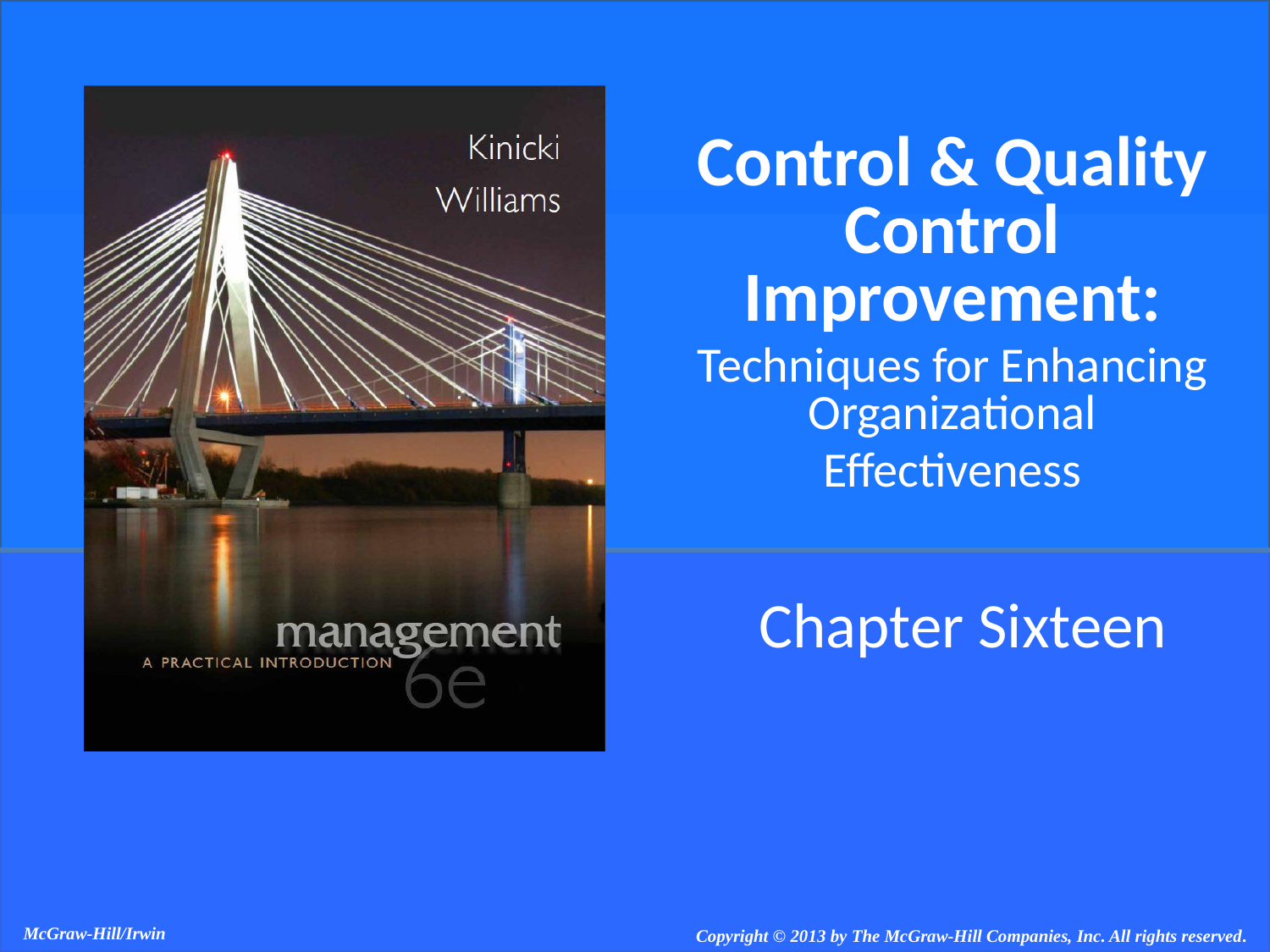

Control & Quality Control Improvement:
Techniques for Enhancing Organizational
Effectiveness
# Chapter Sixteen
McGraw-Hill/Irwin
Copyright © 2013 by The McGraw-Hill Companies, Inc. All rights reserved.